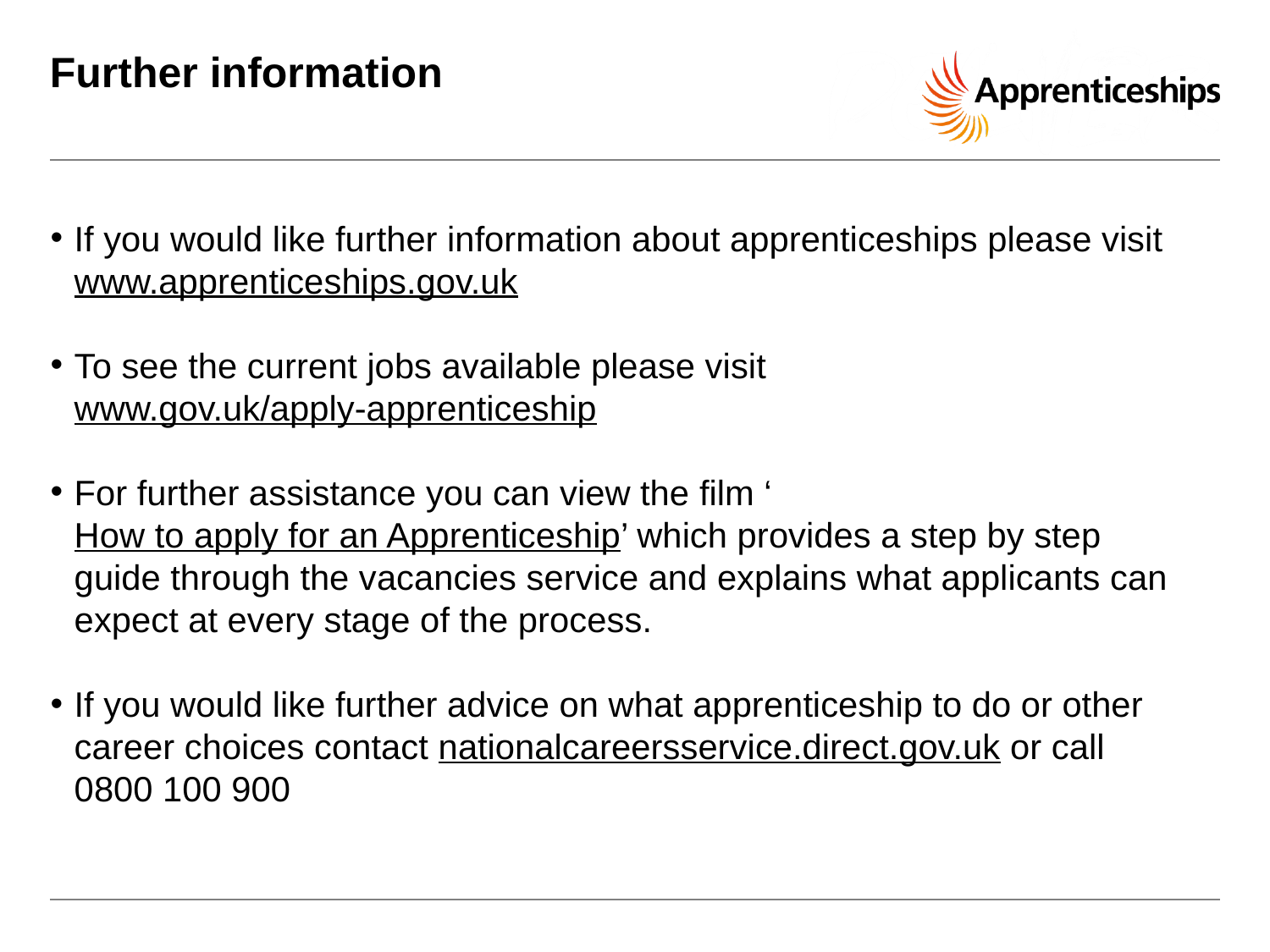

# Further information
If you would like further information about apprenticeships please visit www.apprenticeships.gov.uk

To see the current jobs available please visit www.gov.uk/apply-apprenticeship

For further assistance you can view the film ‘How to apply for an Apprenticeship’ which provides a step by step guide through the vacancies service and explains what applicants can expect at every stage of the process.

If you would like further advice on what apprenticeship to do or other career choices contact nationalcareersservice.direct.gov.uk or call 0800 100 900